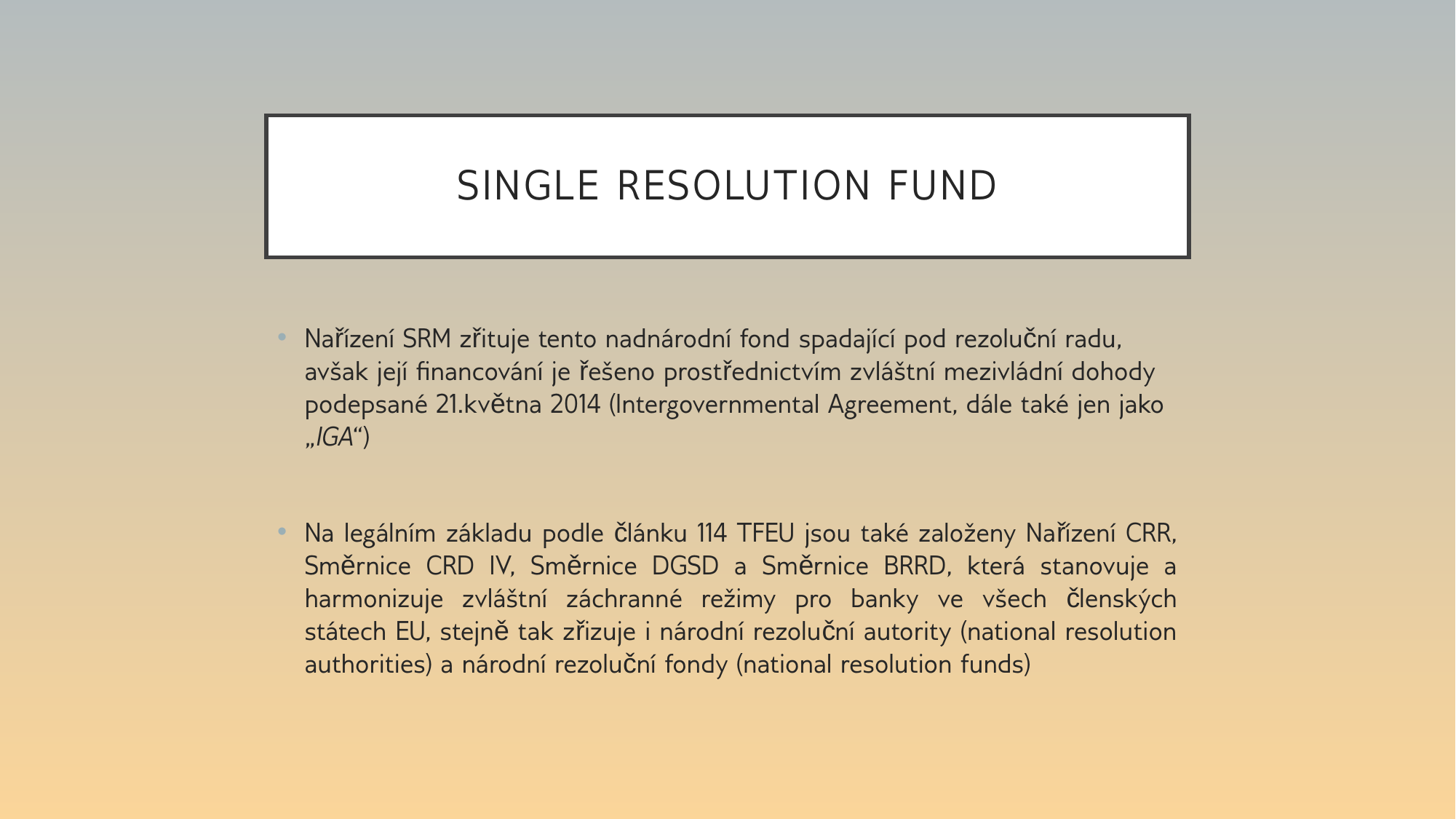

# Single Resolution Fund
Nařízení SRM zřituje tento nadnárodní fond spadající pod rezoluční radu, avšak její financování je řešeno prostřednictvím zvláštní mezivládní dohody podepsané 21.května 2014 (Intergovernmental Agreement, dále také jen jako „IGA“)

Na legálním základu podle článku 114 TFEU jsou také založeny Nařízení CRR, Směrnice CRD IV, Směrnice DGSD a Směrnice BRRD, která stanovuje a harmonizuje zvláštní záchranné režimy pro banky ve všech členských státech EU, stejně tak zřizuje i národní rezoluční autority (national resolution authorities) a národní rezoluční fondy (national resolution funds)